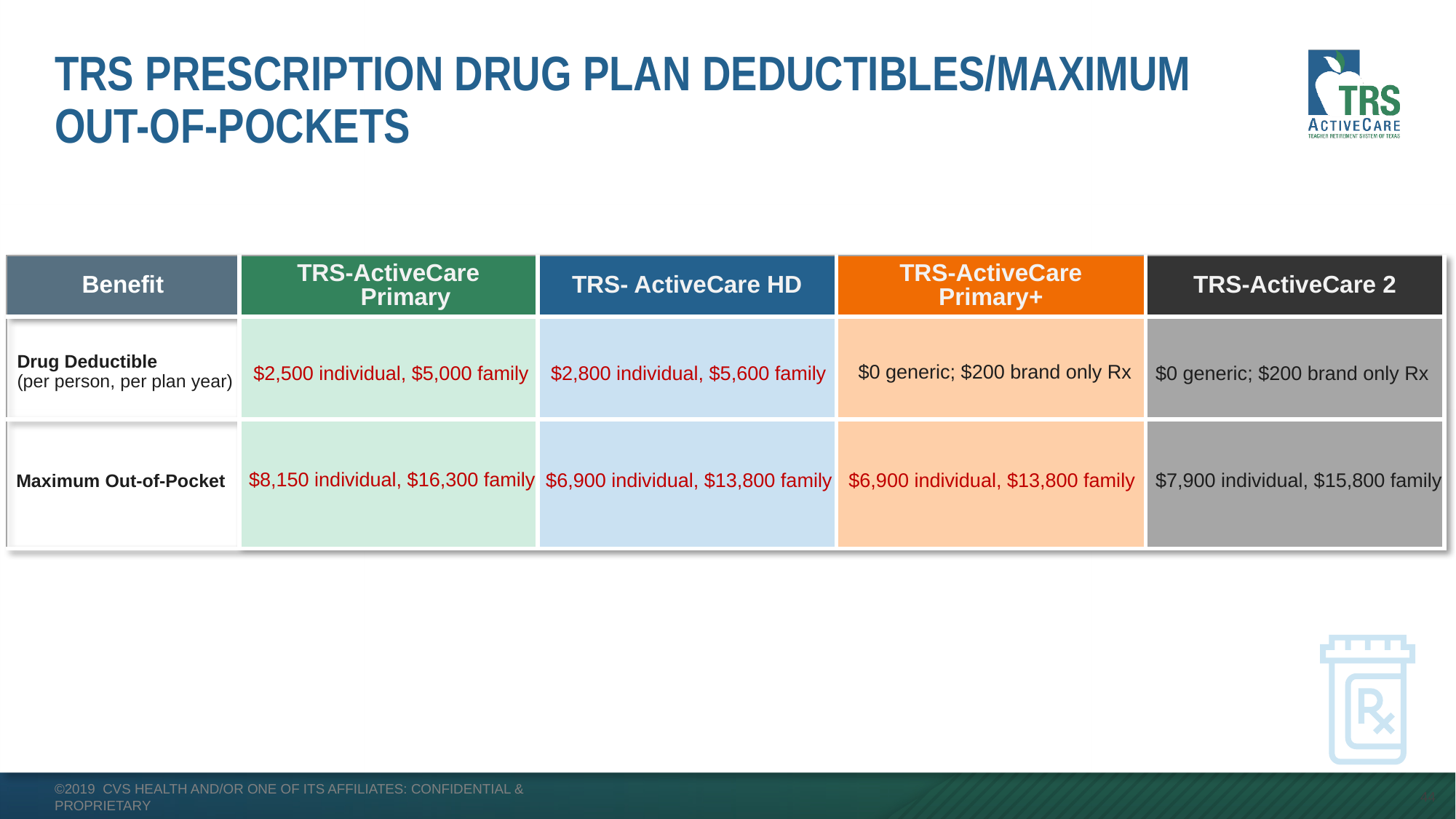

# TRS Prescription Drug Plan Deductibles/Maximum Out-of-Pockets
| Benefit | TRS-ActiveCare Primary | TRS- ActiveCare HD | TRS-ActiveCare Primary+ | TRS-ActiveCare 2 |
| --- | --- | --- | --- | --- |
|  |  |  |  |  |
|  |  |  |  |  |
Drug Deductible
(per person, per plan year)
$0 generic; $200 brand only Rx
$2,800 individual, $5,600 family
$2,500 individual, $5,000 family
$0 generic; $200 brand only Rx
$8,150 individual, $16,300 family
$6,900 individual, $13,800 family
$7,900 individual, $15,800 family
$6,900 individual, $13,800 family
Maximum Out-of-Pocket

44
©2019  CVS Health and/or one of its affiliates: Confidential & Proprietary